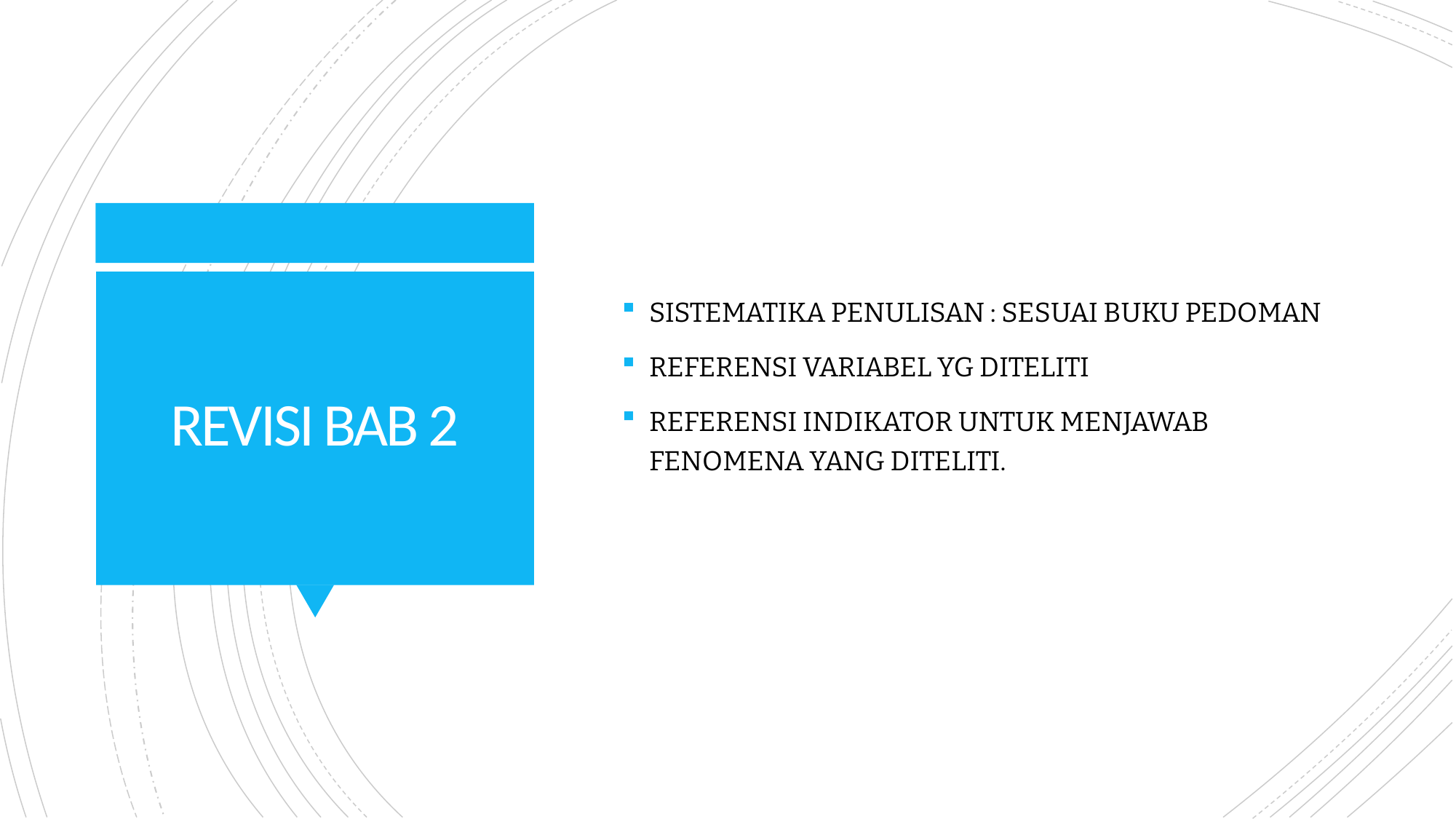

SISTEMATIKA PENULISAN : SESUAI BUKU PEDOMAN
REFERENSI VARIABEL YG DITELITI
REFERENSI INDIKATOR UNTUK MENJAWAB FENOMENA YANG DITELITI.

# REVISI BAB 2